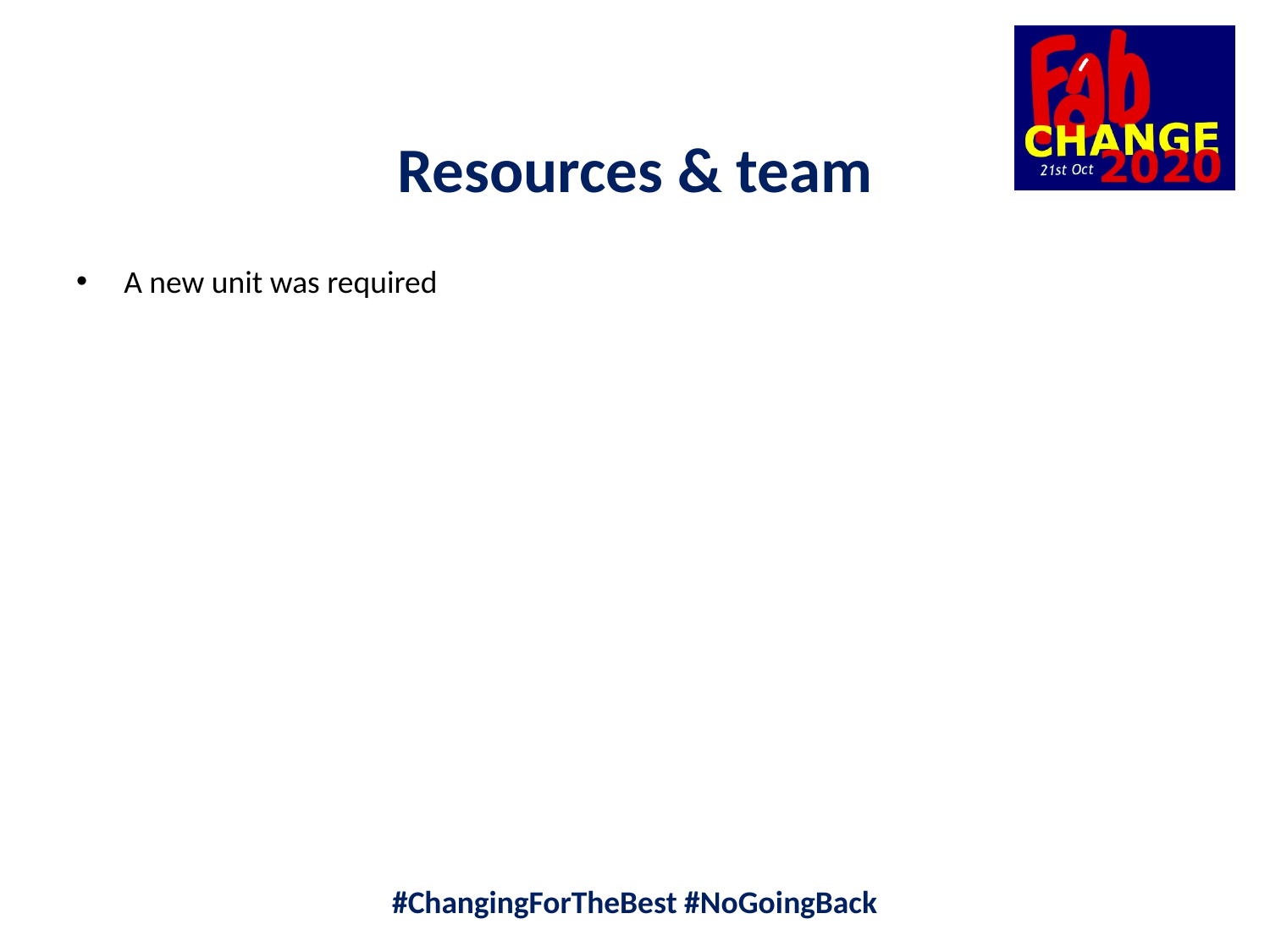

Resources & team

A new unit was required
#ChangingForTheBest #NoGoingBack